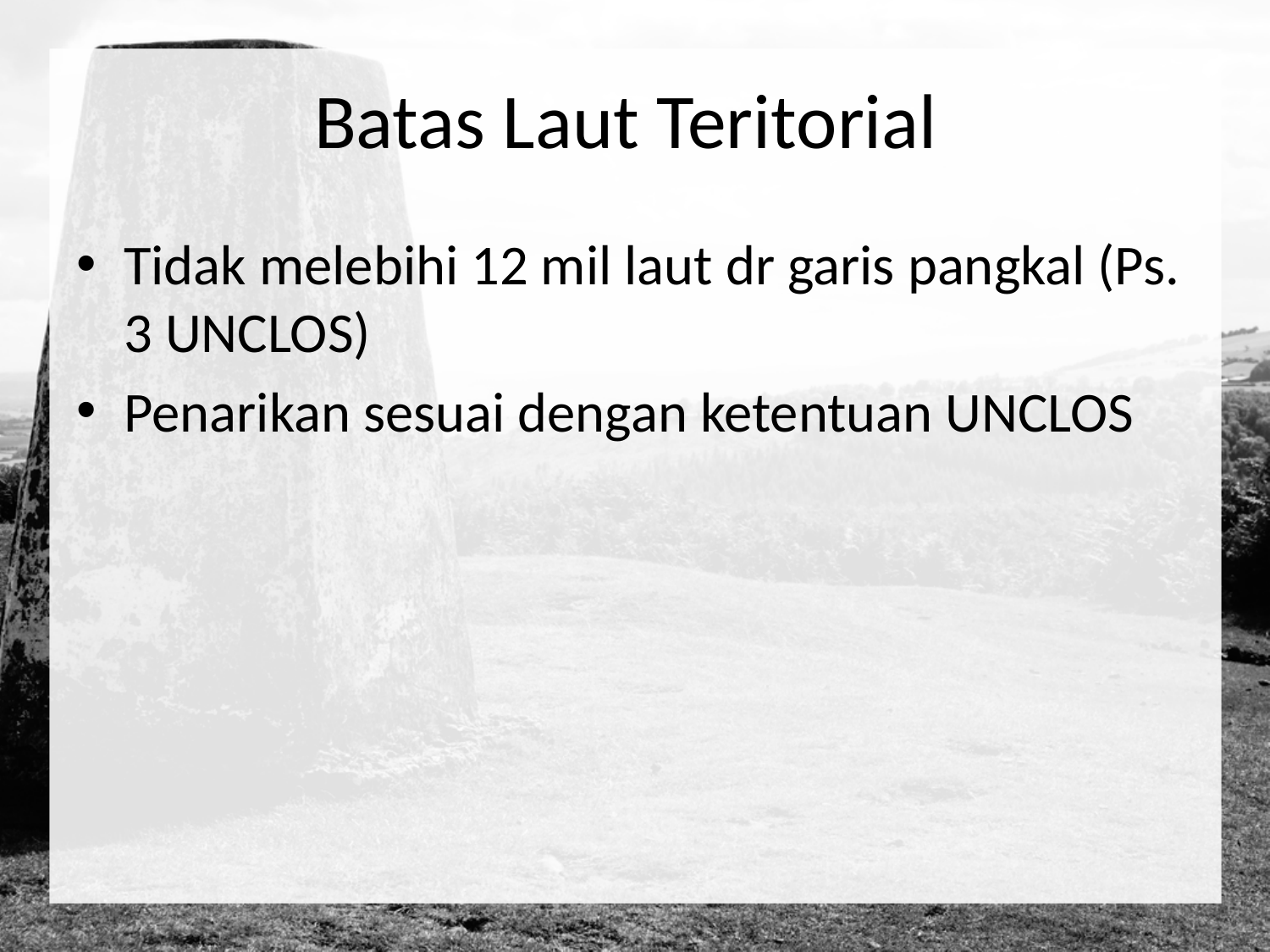

# Batas Laut Teritorial
Tidak melebihi 12 mil laut dr garis pangkal (Ps. 3 UNCLOS)
Penarikan sesuai dengan ketentuan UNCLOS